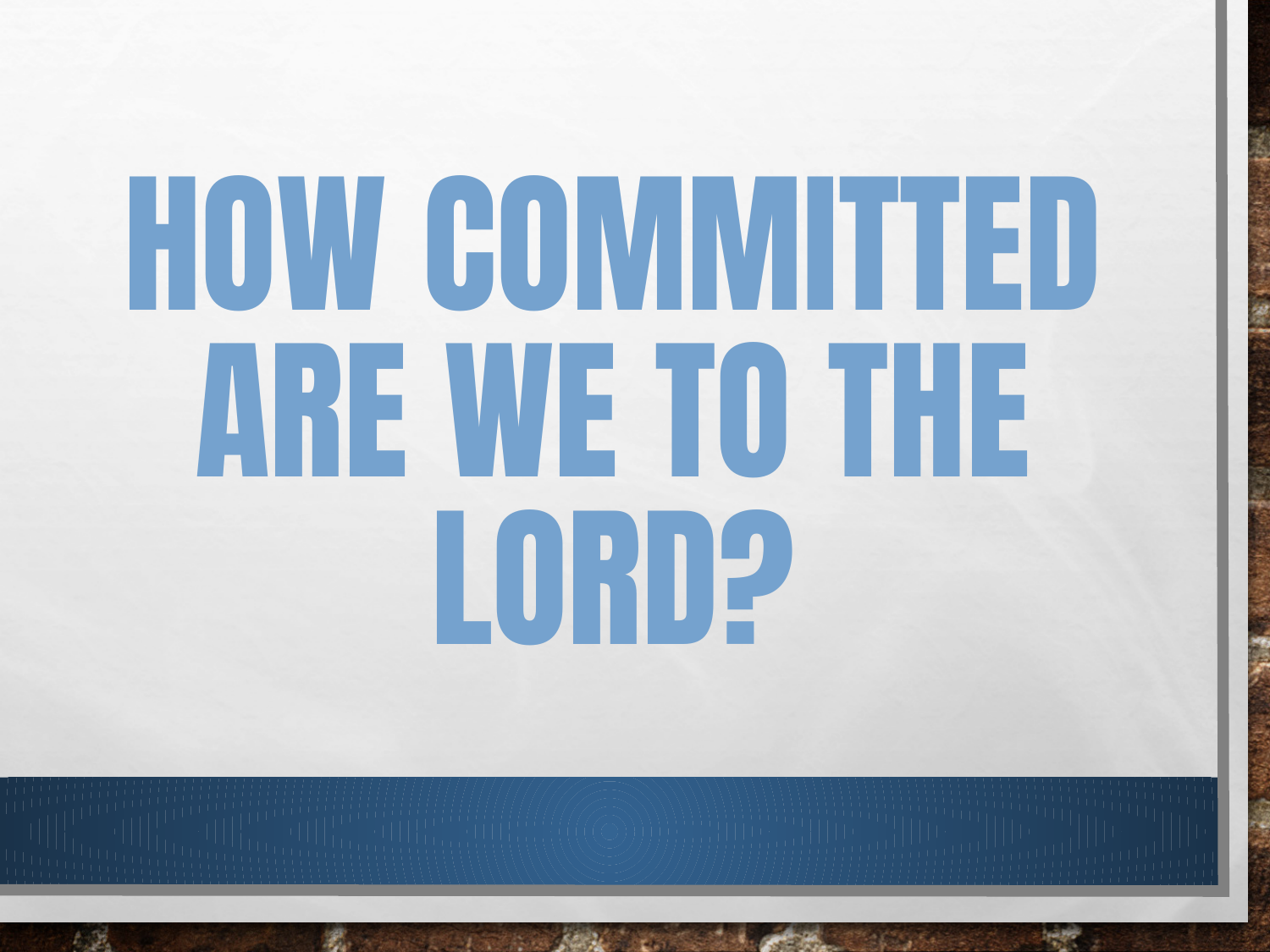

# How committed are we to the Lord?